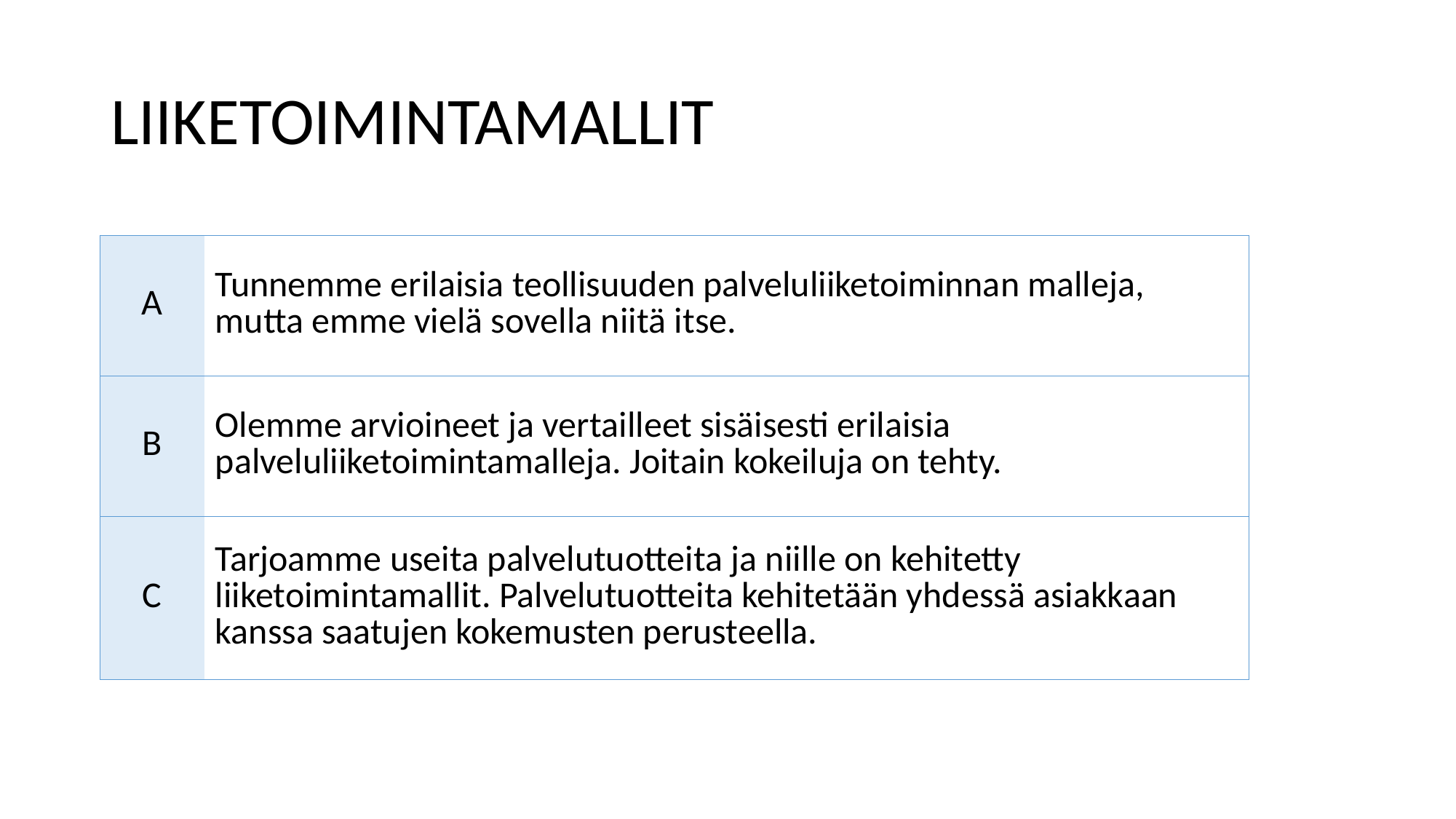

# LIIKETOIMINTAMALLIT
| A | Tunnemme erilaisia teollisuuden palveluliiketoiminnan malleja, mutta emme vielä sovella niitä itse. |
| --- | --- |
| B | Olemme arvioineet ja vertailleet sisäisesti erilaisia palveluliiketoimintamalleja. Joitain kokeiluja on tehty. |
| C | Tarjoamme useita palvelutuotteita ja niille on kehitetty liiketoimintamallit. Palvelutuotteita kehitetään yhdessä asiakkaan kanssa saatujen kokemusten perusteella. |